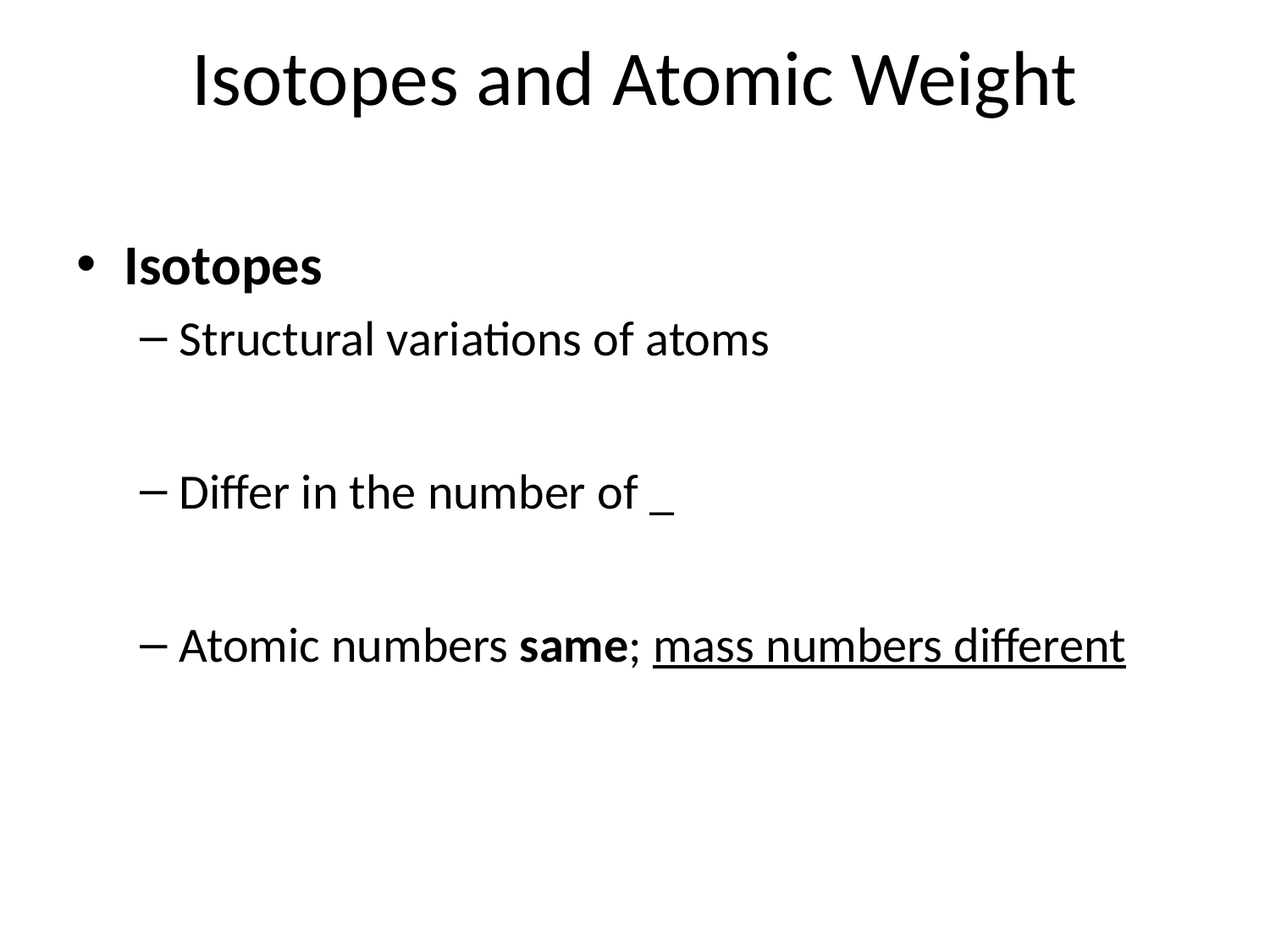

# Isotopes and Atomic Weight
Isotopes
Structural variations of atoms

Differ in the number of _

Atomic numbers same; mass numbers different